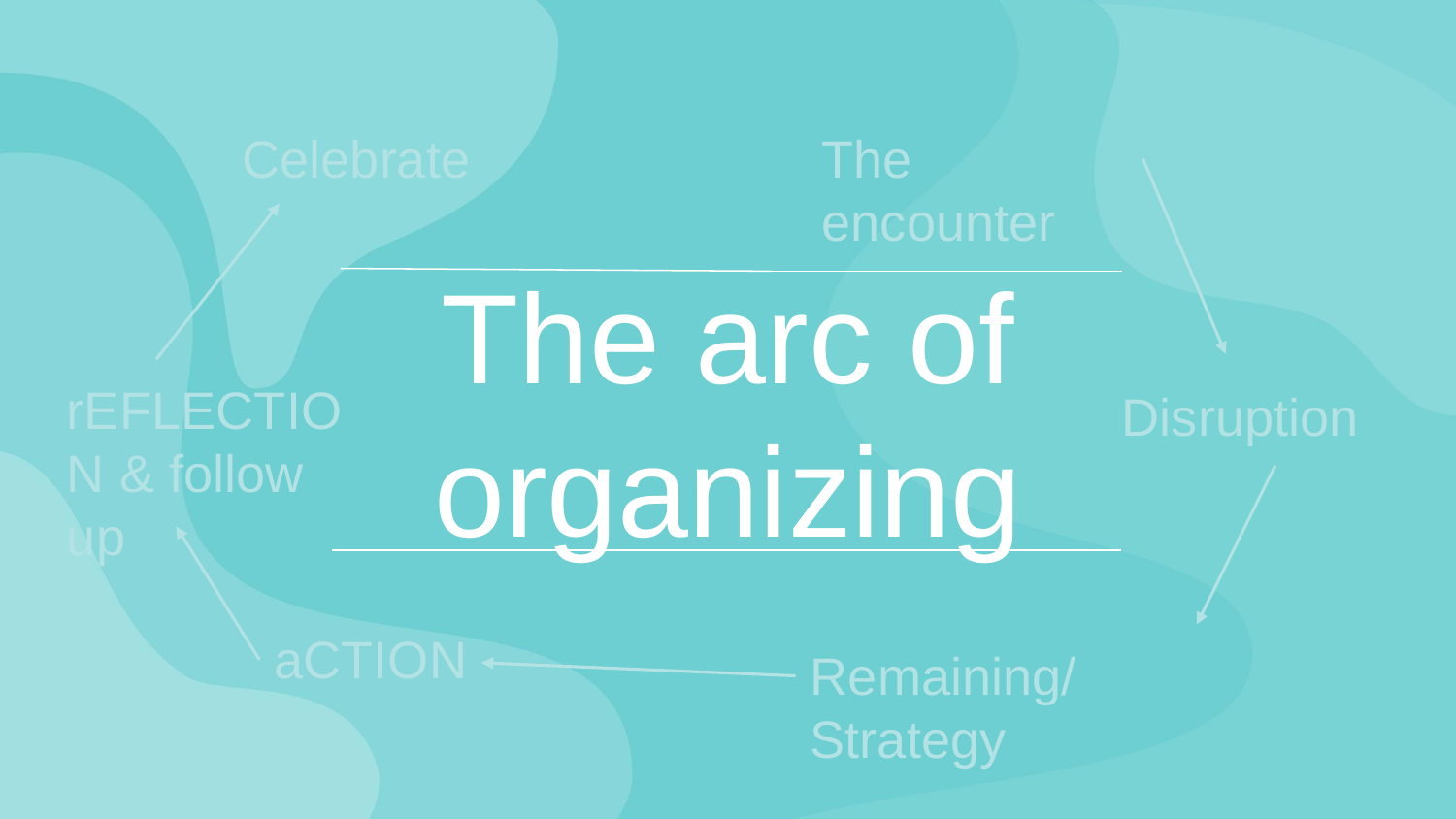

Celebrate
The encounter
# The arc of organizing
rEFLECTION & follow up
Disruption
aCTION
Remaining/Strategy